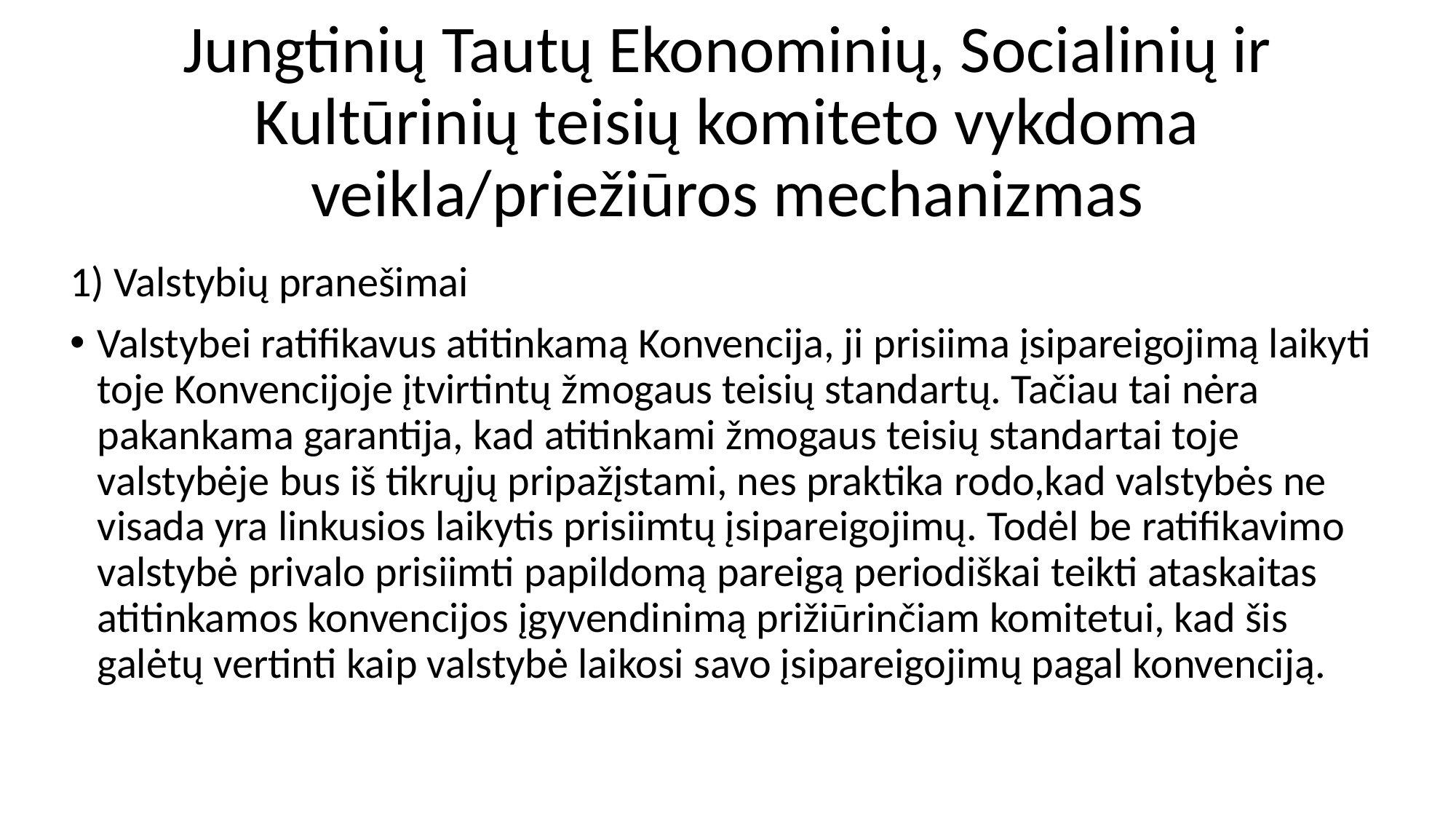

# Jungtinių Tautų Ekonominių, Socialinių ir Kultūrinių teisių komiteto vykdoma veikla/priežiūros mechanizmas
1) Valstybių pranešimai
Valstybei ratifikavus atitinkamą Konvencija, ji prisiima įsipareigojimą laikyti toje Konvencijoje įtvirtintų žmogaus teisių standartų. Tačiau tai nėra pakankama garantija, kad atitinkami žmogaus teisių standartai toje valstybėje bus iš tikrųjų pripažįstami, nes praktika rodo,kad valstybės ne visada yra linkusios laikytis prisiimtų įsipareigojimų. Todėl be ratifikavimo valstybė privalo prisiimti papildomą pareigą periodiškai teikti ataskaitas atitinkamos konvencijos įgyvendinimą prižiūrinčiam komitetui, kad šis galėtų vertinti kaip valstybė laikosi savo įsipareigojimų pagal konvenciją.